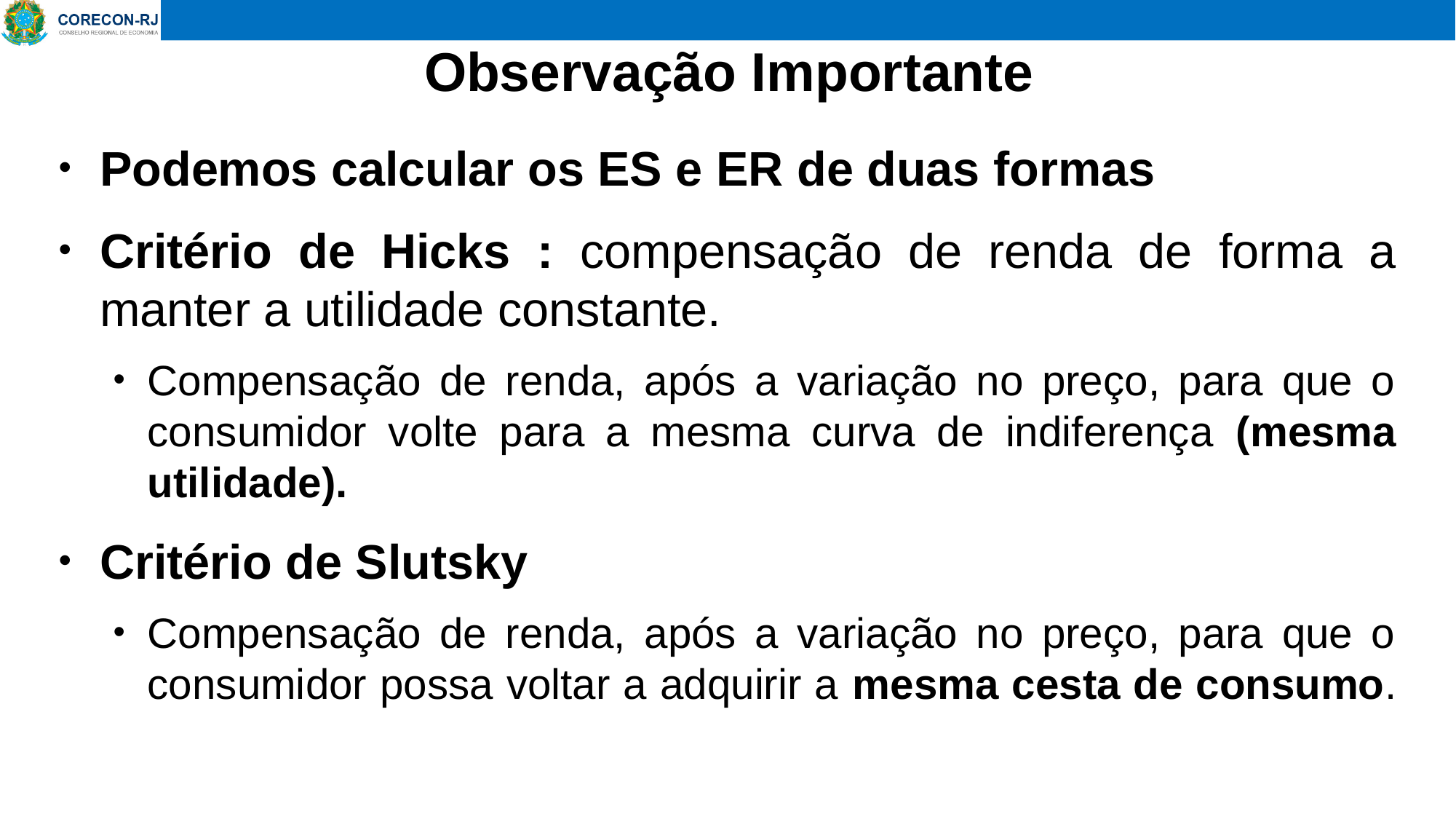

# Observação Importante
Podemos calcular os ES e ER de duas formas
Critério de Hicks : compensação de renda de forma a manter a utilidade constante.
Compensação de renda, após a variação no preço, para que o consumidor volte para a mesma curva de indiferença (mesma utilidade).
Critério de Slutsky
Compensação de renda, após a variação no preço, para que o consumidor possa voltar a adquirir a mesma cesta de consumo.